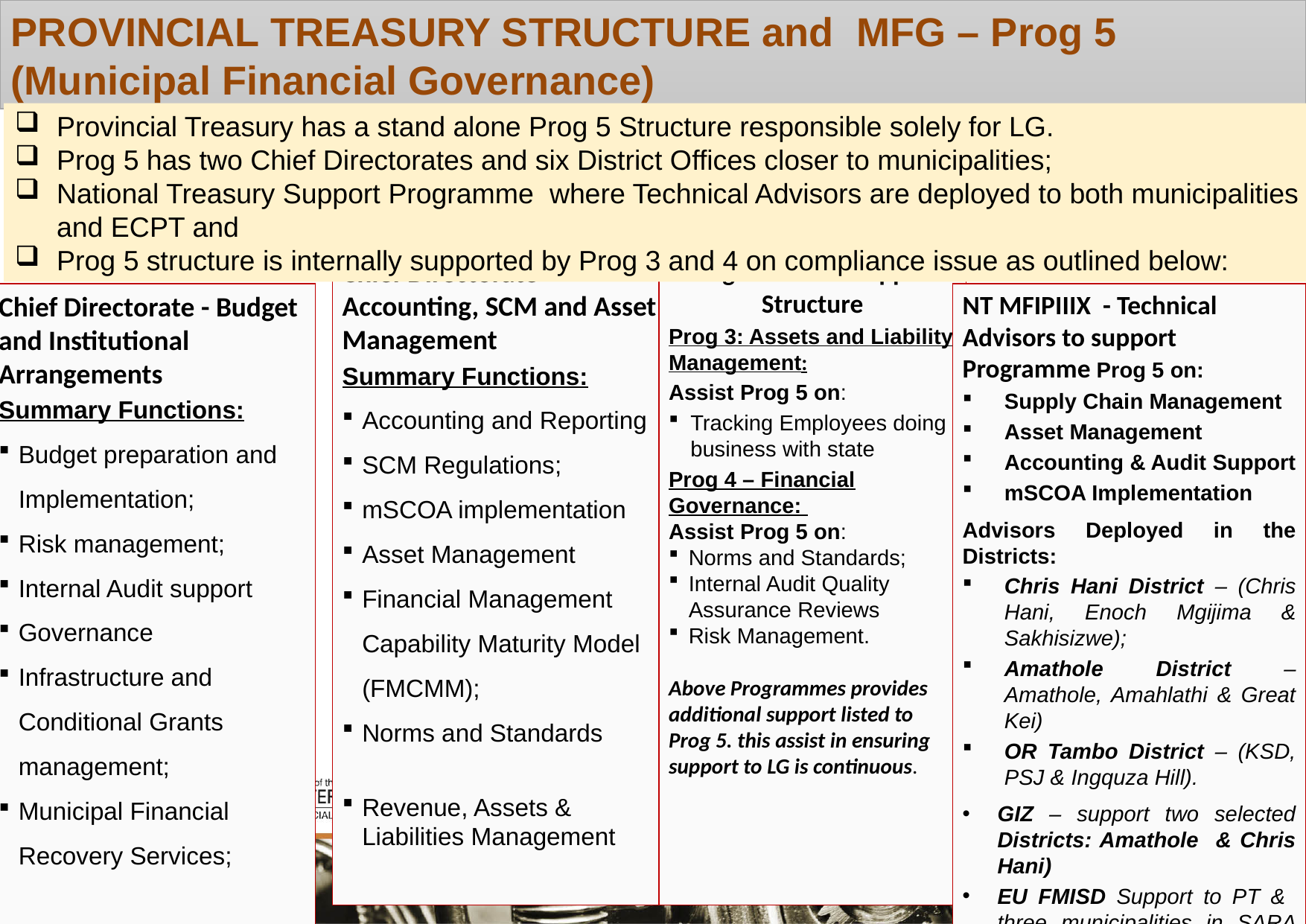

PROVINCIAL TREASURY STRUCTURE and  MFG – Prog 5 (Municipal Financial Governance)
Provincial Treasury has a stand alone Prog 5 Structure responsible solely for LG.
Prog 5 has two Chief Directorates and six District Offices closer to municipalities;
National Treasury Support Programme  where Technical Advisors are deployed to both municipalities and ECPT and
Prog 5 structure is internally supported by Prog 3 and 4 on compliance issue as outlined below:
Chief Directorate - Accounting, SCM and Asset Management
Summary Functions:
Accounting and Reporting
SCM Regulations;
mSCOA implementation
Asset Management
Financial Management  Capability Maturity Model (FMCMM);
Norms and Standards

Revenue, Assets & Liabilities Management

Prog 5 Internal Support Structure
Prog 3: Assets and Liability Management:
Assist Prog 5 on:
Tracking Employees doing business with state
Prog 4 – Financial Governance:
Assist Prog 5 on:
Norms and Standards;
Internal Audit Quality Assurance Reviews
Risk Management.

Above Programmes provides additional support listed to Prog 5. this assist in ensuring support to LG is continuous.
Chief Directorate - Budget and Institutional Arrangements
Summary Functions:
Budget preparation and Implementation;
Risk management;
Internal Audit support
Governance
Infrastructure and Conditional Grants management;
Municipal Financial Recovery Services;

NT MFIPIIIX  - Technical Advisors to support Programme Prog 5 on:
Supply Chain Management
Asset Management
Accounting & Audit Support
mSCOA Implementation

Advisors Deployed in the Districts:
Chris Hani District – (Chris Hani, Enoch Mgijima & Sakhisizwe);
Amathole District – Amathole, Amahlathi & Great Kei)
OR Tambo District – (KSD, PSJ & Ingquza Hill).

GIZ – support two selected Districts: Amathole  & Chris Hani)
EU FMISD Support to PT &  three municipalities in SARA Baartman District.

6